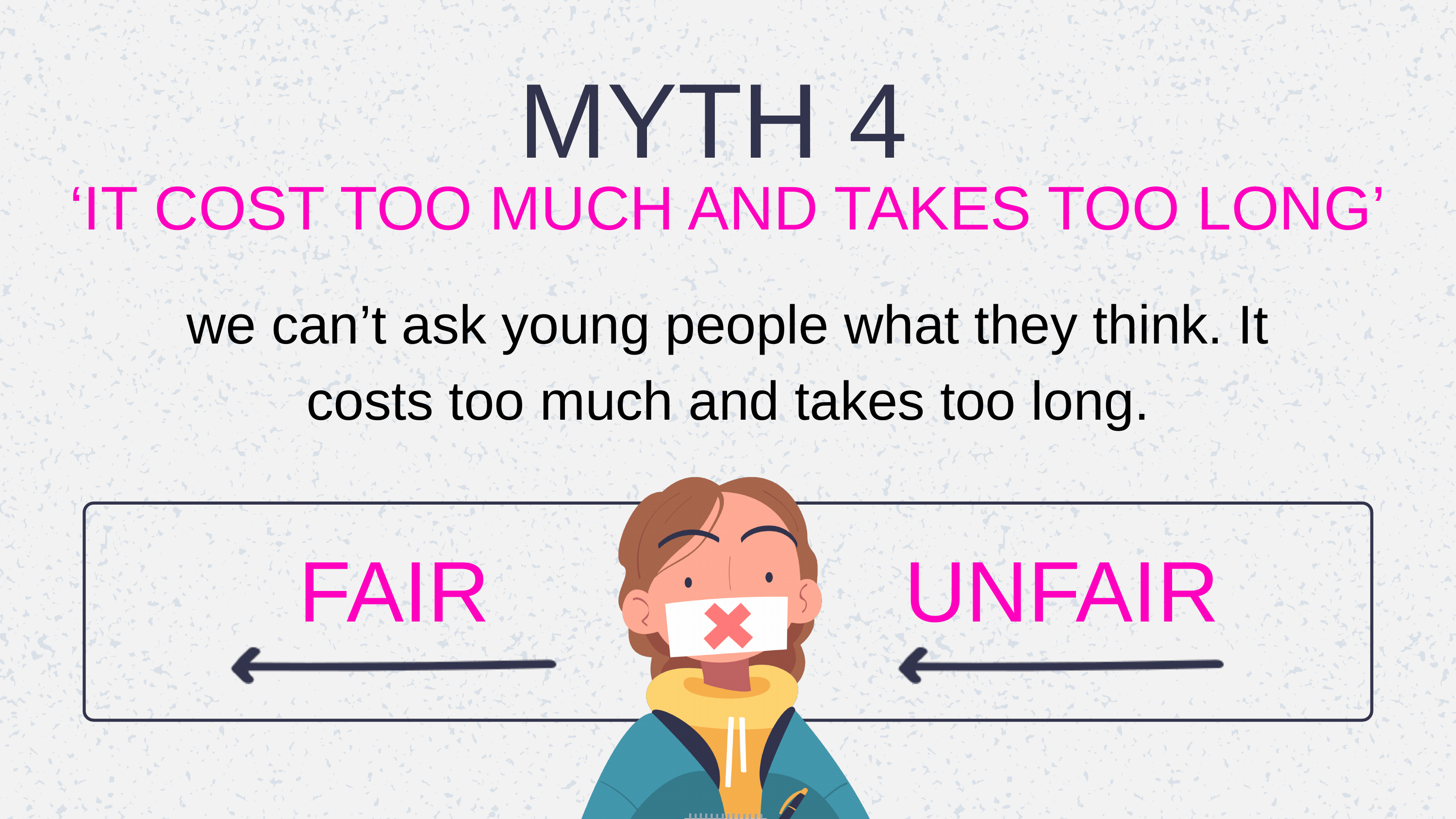

MYTH 4
‘IT COST TOO MUCH AND TAKES TOO LONG’
we can’t ask young people what they think. It costs too much and takes too long.

FAIR
UNFAIR